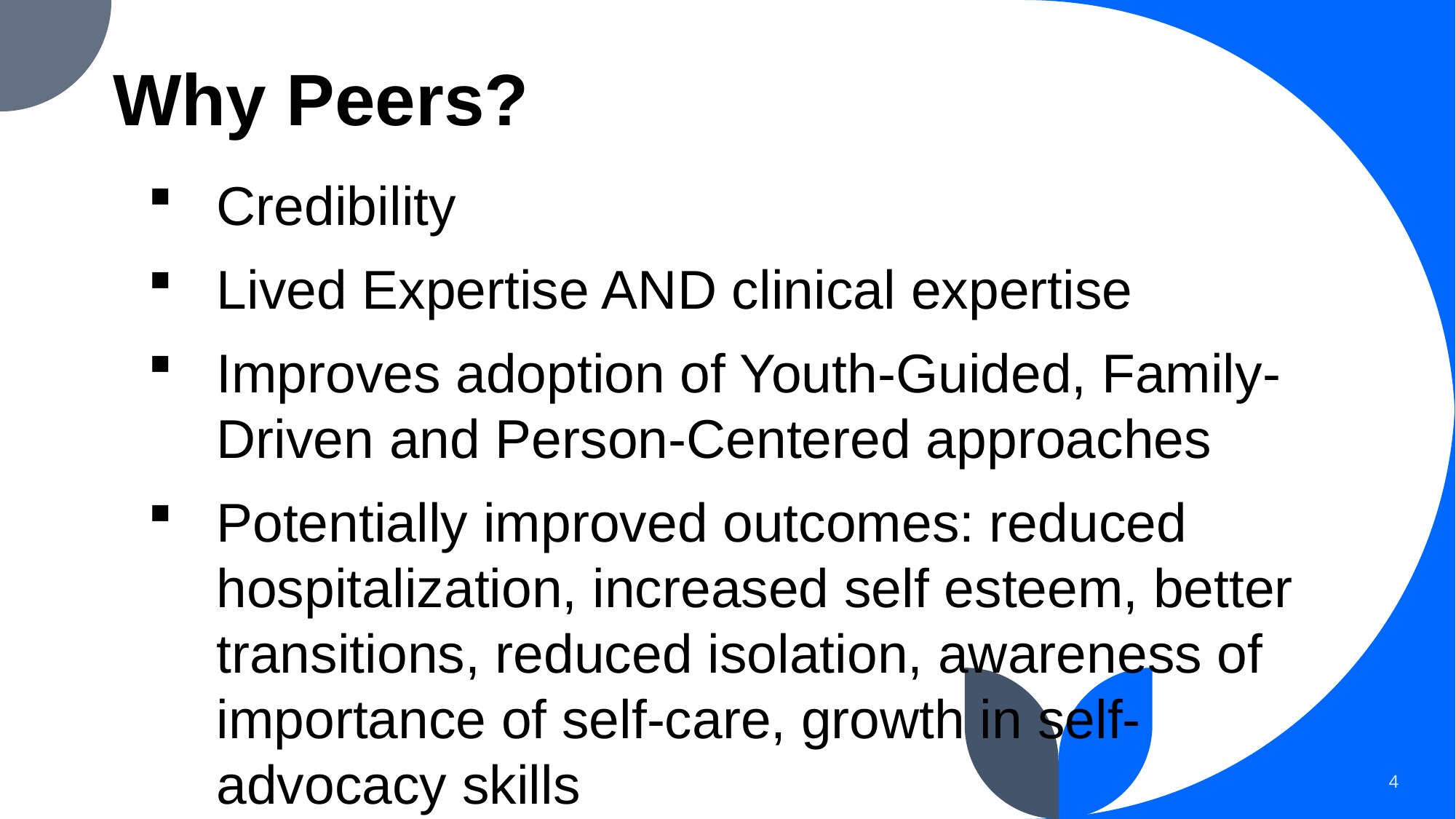

# Why Peers?
Credibility
Lived Expertise AND clinical expertise
Improves adoption of Youth-Guided, Family-Driven and Person-Centered approaches
Potentially improved outcomes: reduced hospitalization, increased self esteem, better transitions, reduced isolation, awareness of importance of self-care, growth in self-advocacy skills

4